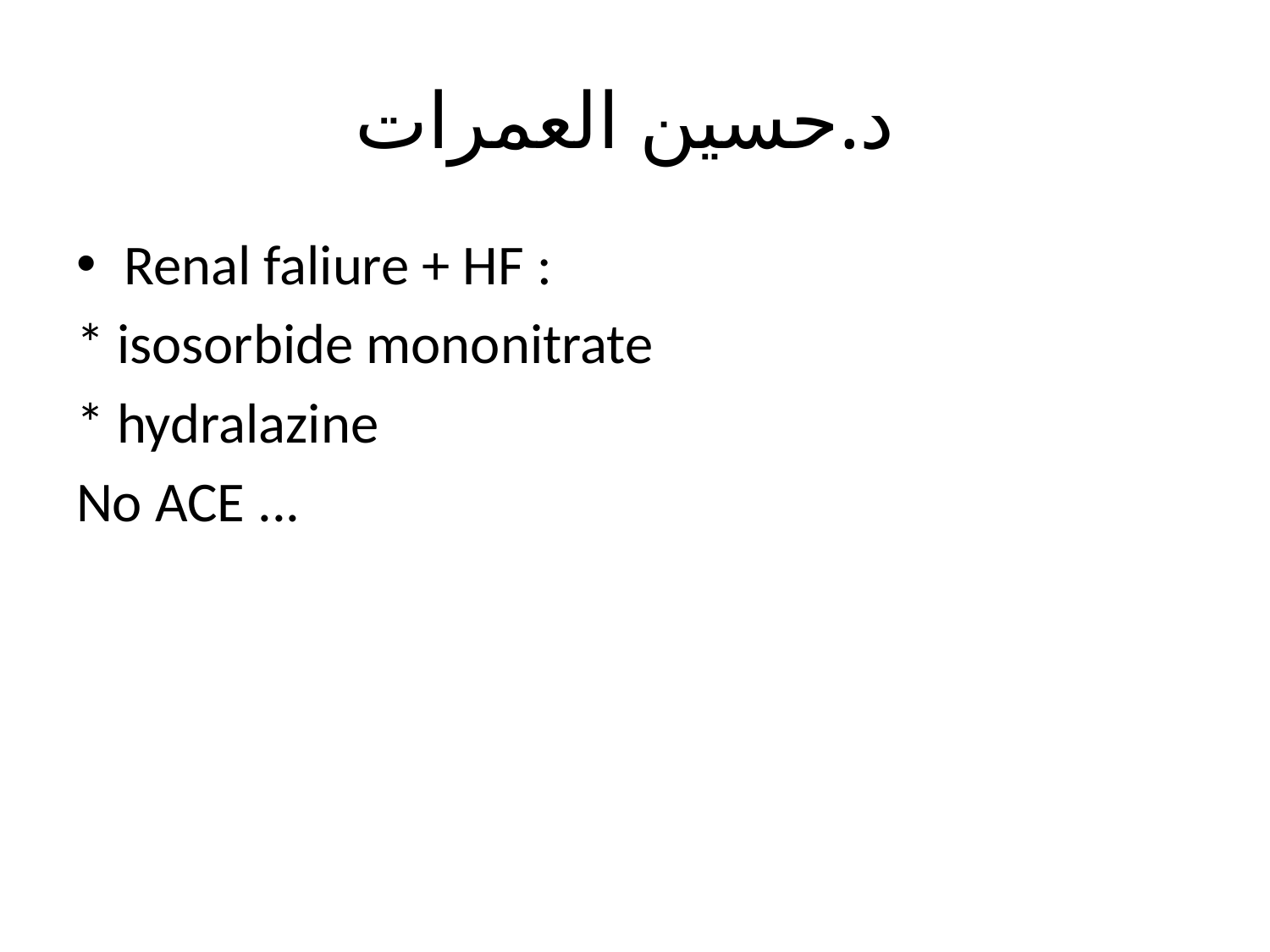

# د.حسين العمرات
Renal faliure + HF :
* isosorbide mononitrate
* hydralazine
No ACE ...